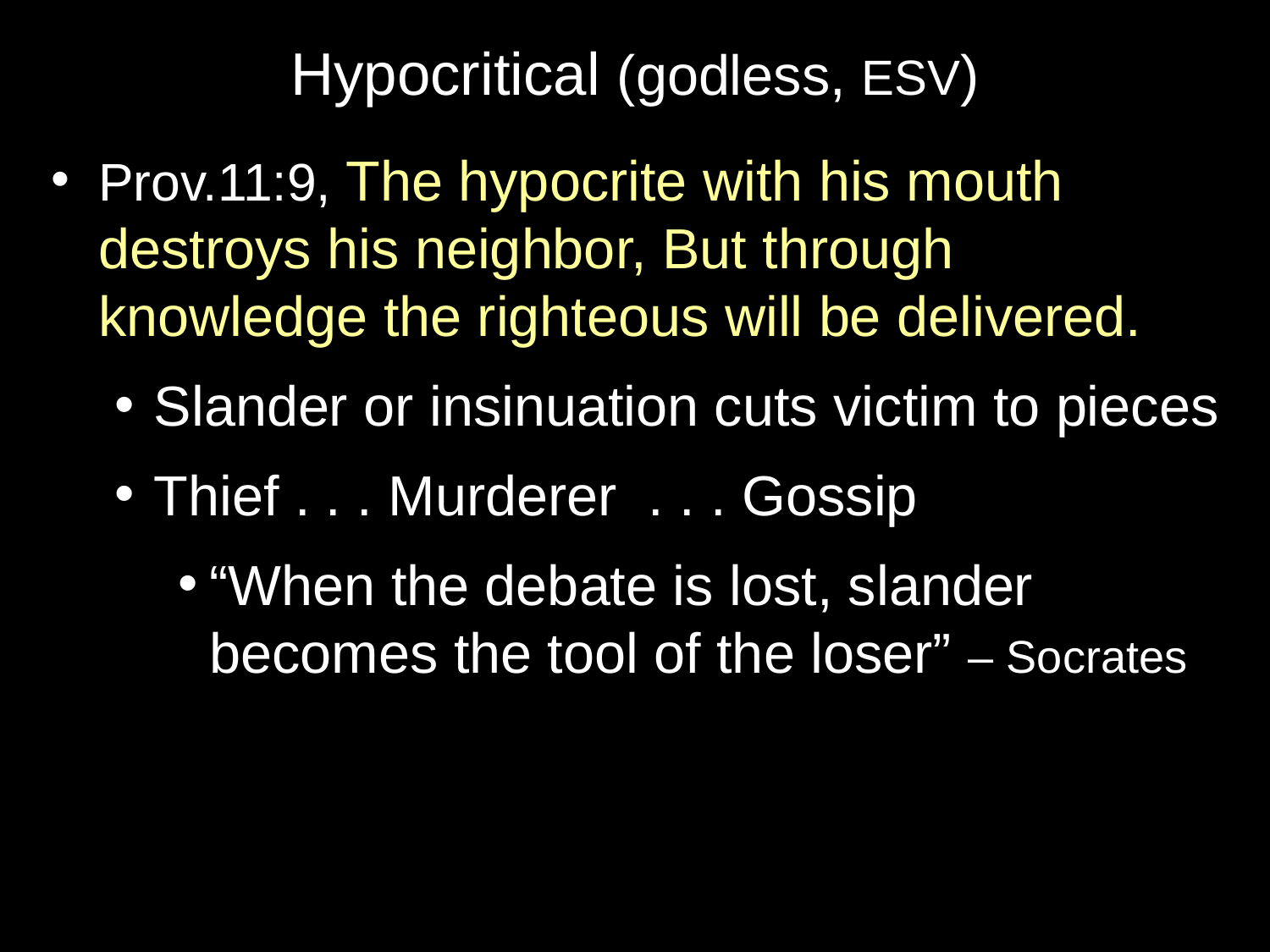

# Hypocritical (godless, ESV)
Prov.11:9, The hypocrite with his mouth destroys his neighbor, But through knowledge the righteous will be delivered.
Slander or insinuation cuts victim to pieces
Thief . . . Murderer  . . . Gossip
“When the debate is lost, slander becomes the tool of the loser” – Socrates